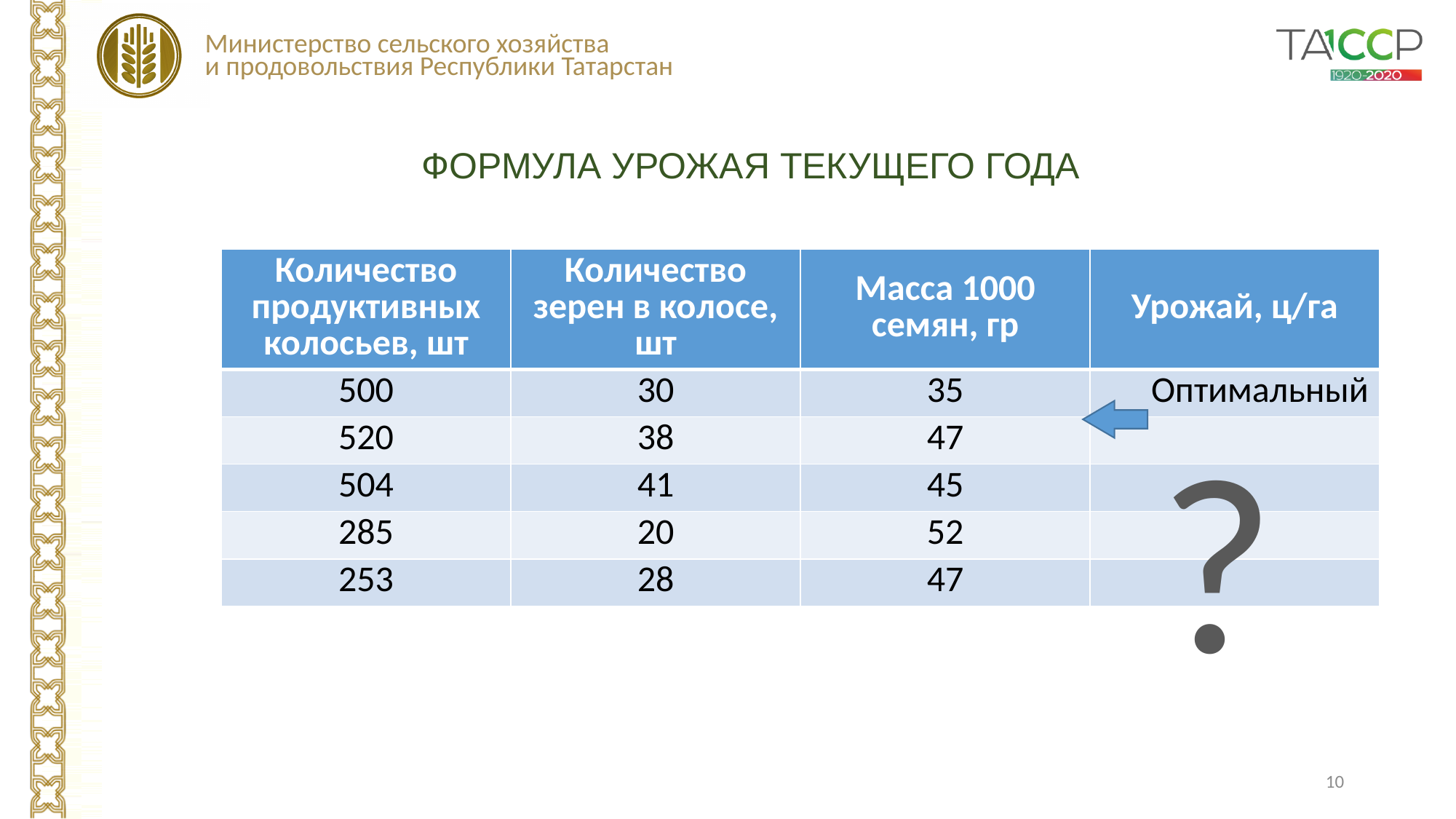

ФОРМУЛА УРОЖАЯ ТЕКУЩЕГО ГОДА
| Количество продуктивных колосьев, шт | Количество зерен в колосе, шт | Масса 1000 семян, гр | Урожай, ц/га |
| --- | --- | --- | --- |
| 500 | 30 | 35 | Оптимальный |
| 520 | 38 | 47 |  |
| 504 | 41 | 45 |  |
| 285 | 20 | 52 |  |
| 253 | 28 | 47 |  |
?

10